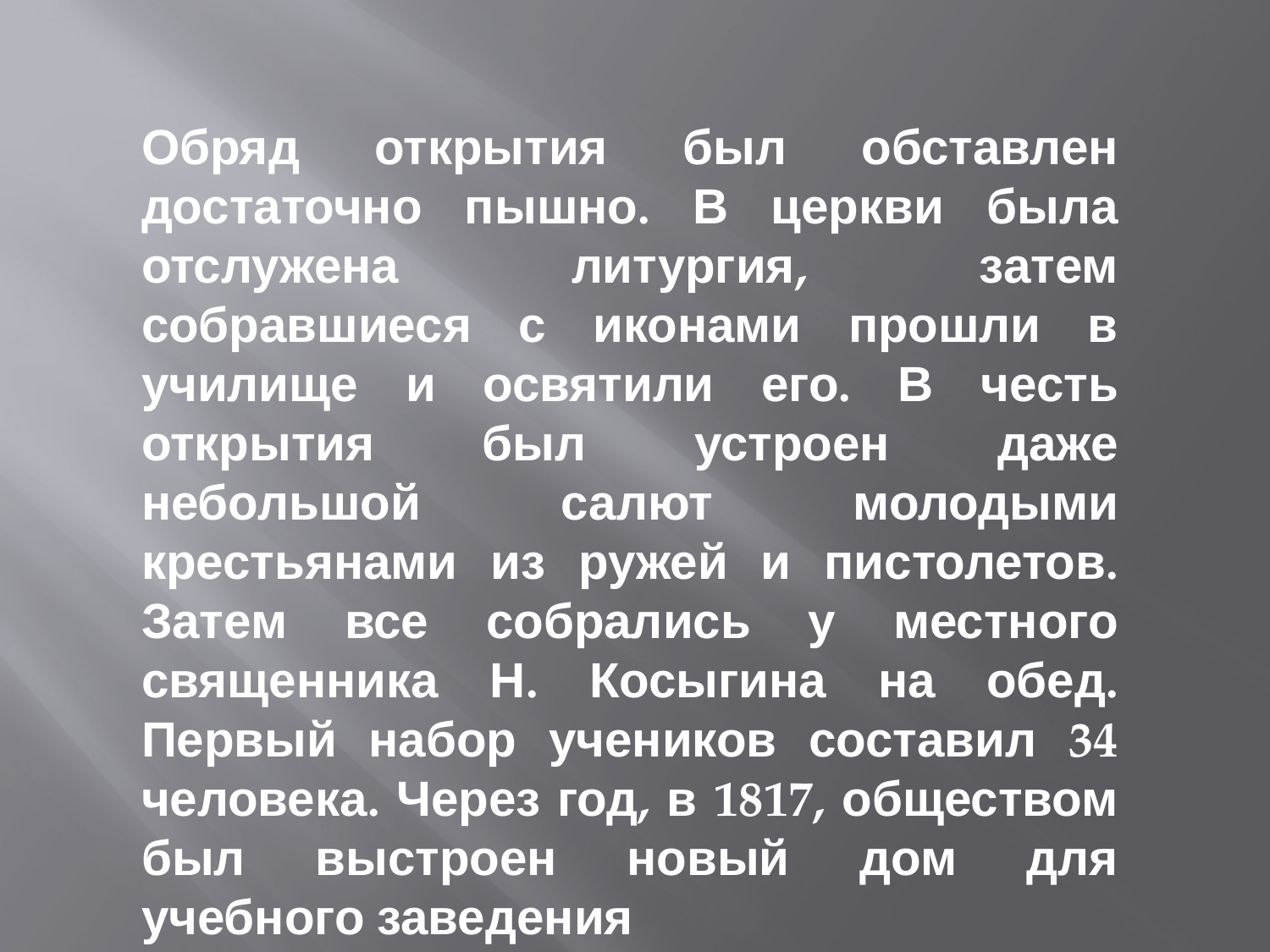

Обряд открытия был обставлен достаточно пышно. В церкви была отслужена литургия, затем собравшиеся с иконами прошли в училище и освятили его. В честь открытия был устроен даже небольшой салют молодыми крестьянами из ружей и пистолетов. Затем все собрались у местного священника Н. Косыгина на обед. Первый набор учеников составил 34 человека. Через год, в 1817, обществом был выстроен новый дом для учебного заведения